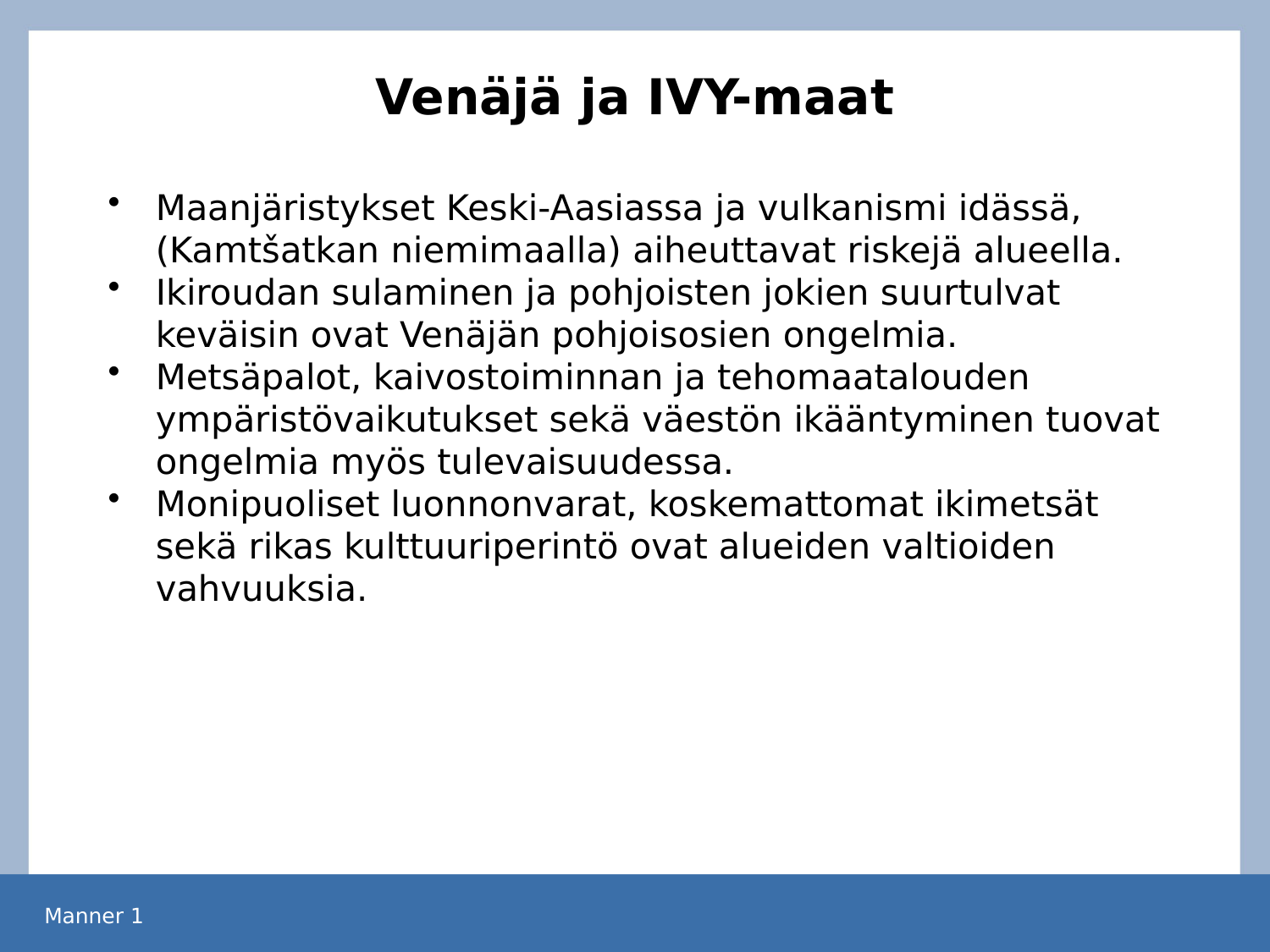

# Venäjä ja IVY-maat
Maanjäristykset Keski-Aasiassa ja vulkanismi idässä, (Kamtšatkan niemimaalla) aiheuttavat riskejä alueella.
Ikiroudan sulaminen ja pohjoisten jokien suurtulvat keväisin ovat Venäjän pohjoisosien ongelmia.
Metsäpalot, kaivostoiminnan ja tehomaatalouden ympäristövaikutukset sekä väestön ikääntyminen tuovat ongelmia myös tulevaisuudessa.
Monipuoliset luonnonvarat, koskemattomat ikimetsät sekä rikas kulttuuriperintö ovat alueiden valtioiden  vahvuuksia.